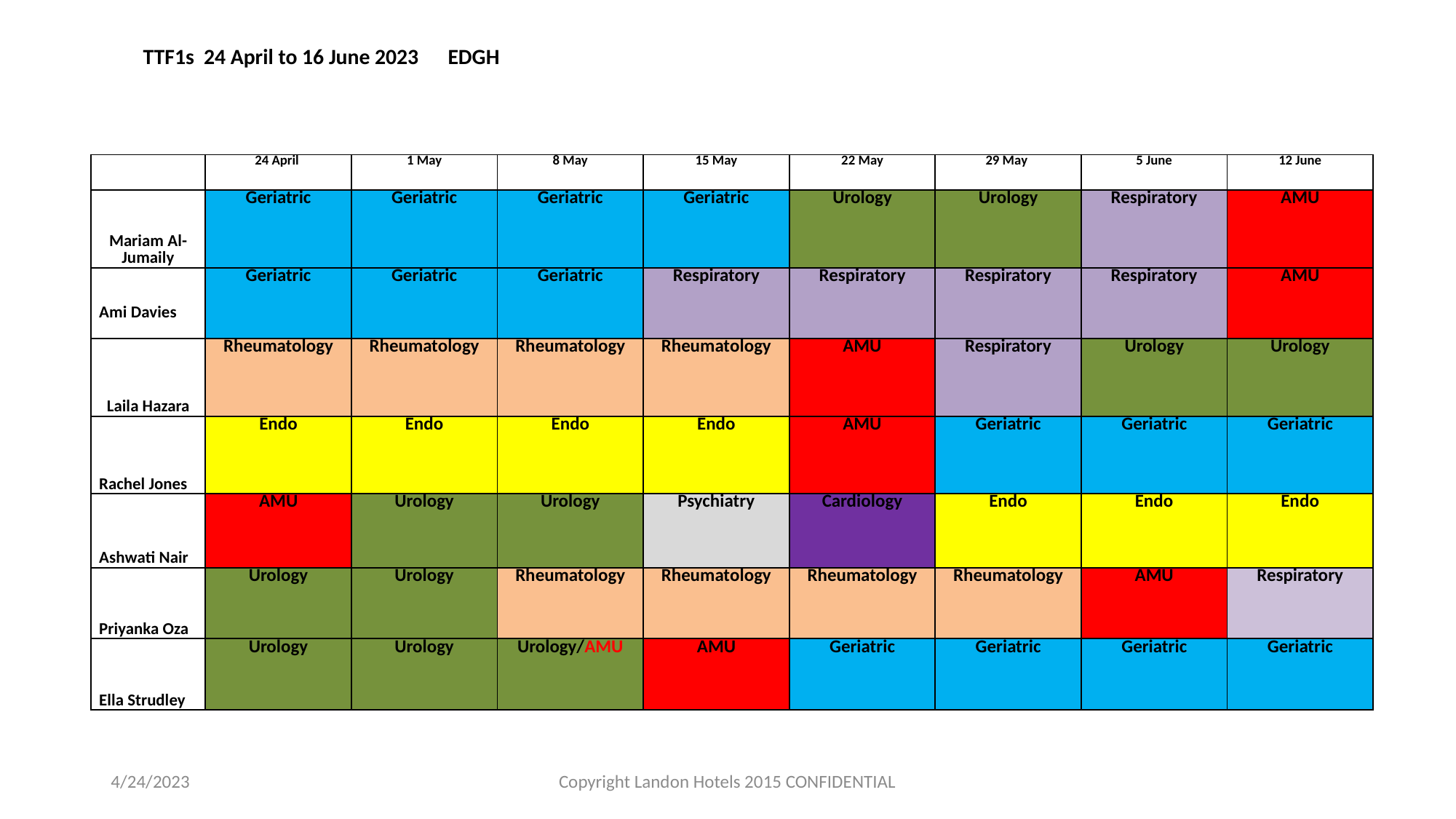

# TTF1s  24 April to 16 June 2023      EDGH
|  | 24 April | 1 May | 8 May | 15 May | 22 May | 29 May | 5 June | 12 June |
| --- | --- | --- | --- | --- | --- | --- | --- | --- |
| Mariam Al-Jumaily | Geriatric | Geriatric | Geriatric | Geriatric | Urology | Urology | Respiratory | AMU |
| Ami Davies | Geriatric | Geriatric | Geriatric | Respiratory | Respiratory | Respiratory | Respiratory | AMU |
| Laila Hazara | Rheumatology | Rheumatology | Rheumatology | Rheumatology | AMU | Respiratory | Urology | Urology |
| Rachel Jones | Endo | Endo | Endo | Endo | AMU | Geriatric | Geriatric | Geriatric |
| Ashwati Nair | AMU | Urology | Urology | Psychiatry | Cardiology | Endo | Endo | Endo |
| Priyanka Oza | Urology | Urology | Rheumatology | Rheumatology | Rheumatology | Rheumatology | AMU | Respiratory |
| Ella Strudley | Urology | Urology | Urology/AMU | AMU | Geriatric | Geriatric | Geriatric | Geriatric |
4/24/2023
Copyright Landon Hotels 2015 CONFIDENTIAL